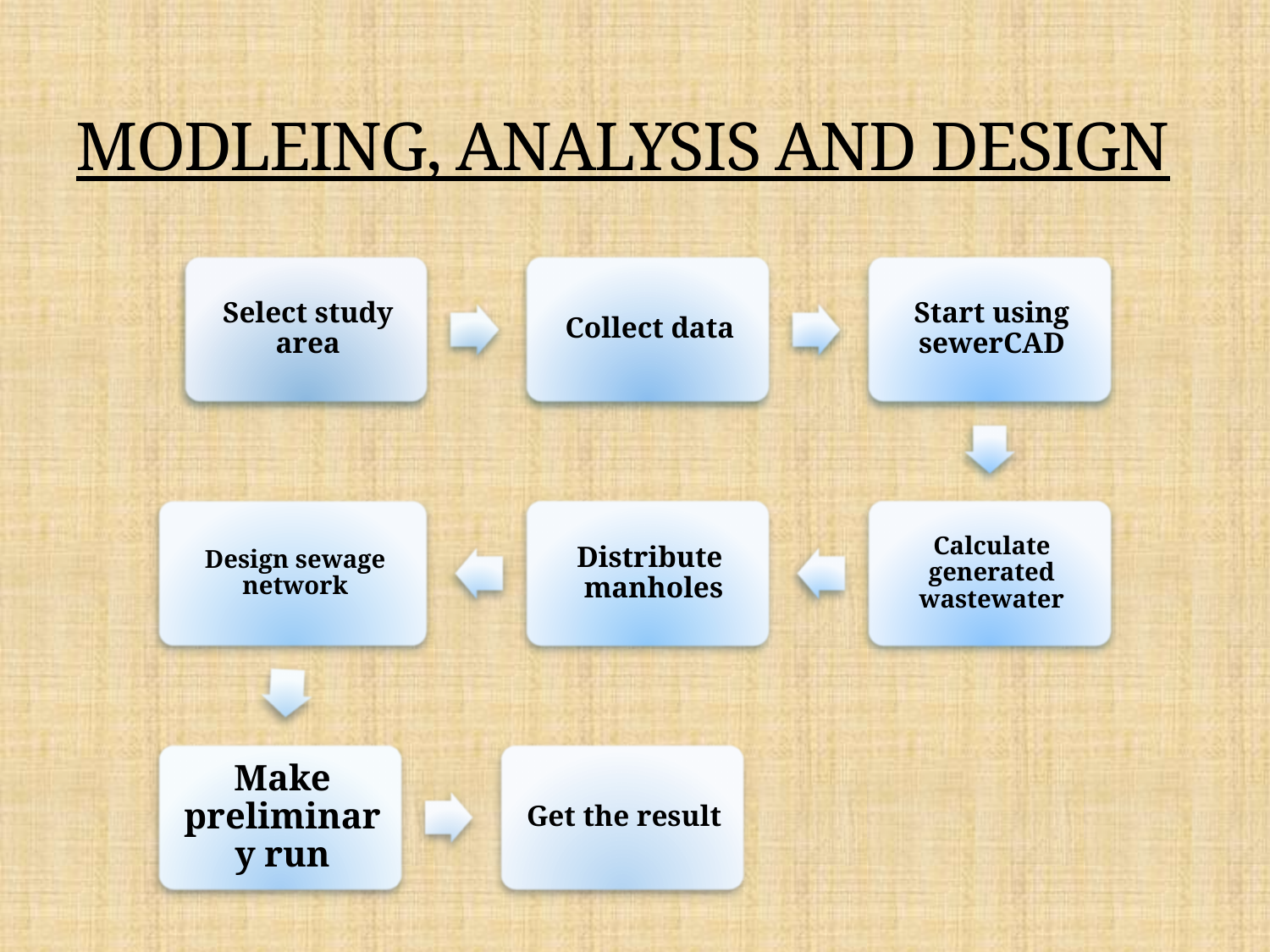

# MODLEING, ANALYSIS AND DESIGN
Select study area

Collect data

Start using sewerCAD

Calculate generated wastewater

Distribute manholes

Design sewage network

Make preliminary run

Get the result